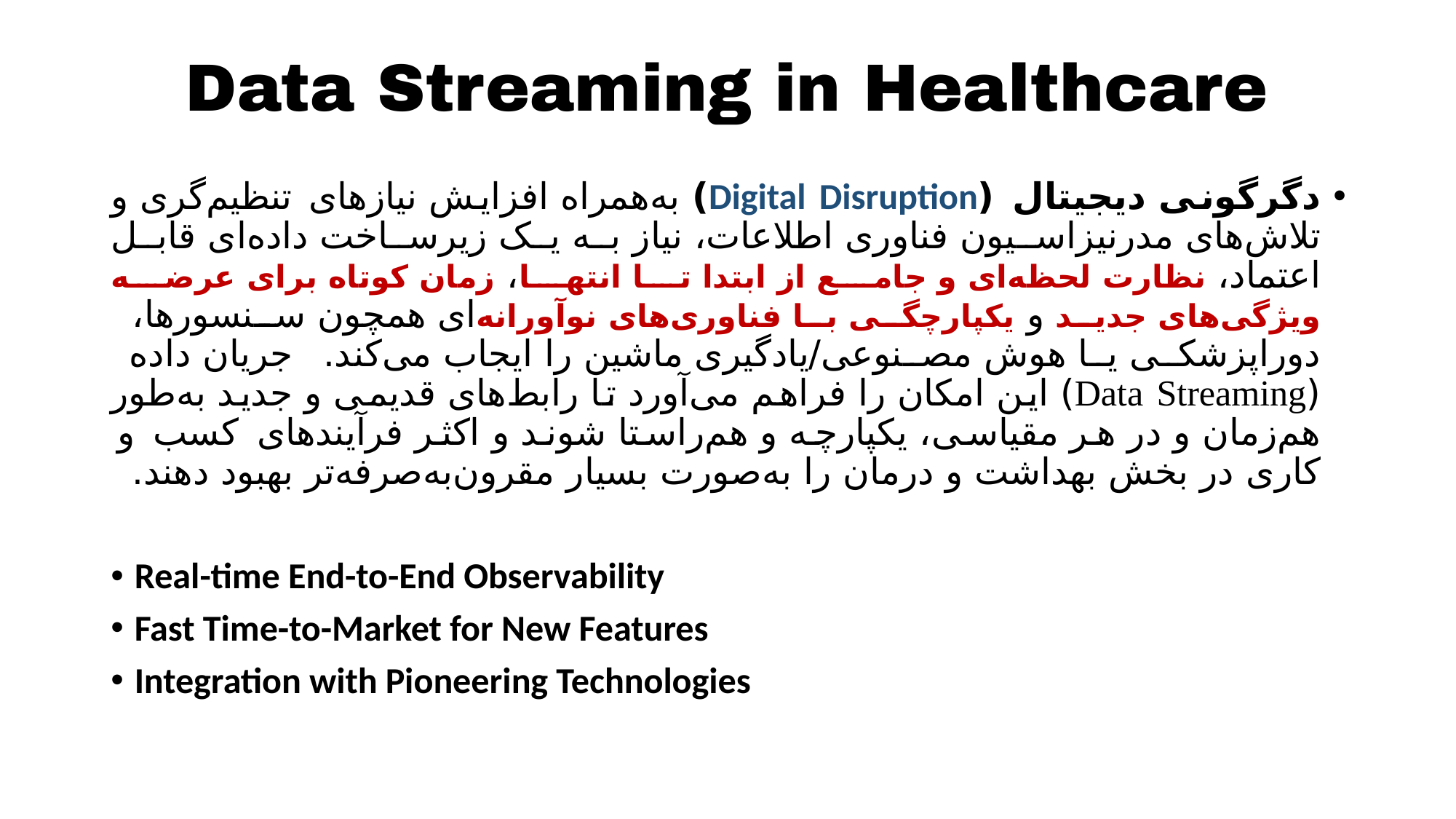

# Data Streaming in Healthcare
دگرگونی دیجیتال (Digital Disruption) به‌همراه افزایش نیازهای تنظیم‌گری و تلاش‌های مدرنیزاسیون فناوری اطلاعات، نیاز به یک زیرساخت داده‌ای قابل اعتماد، نظارت لحظه‌ای و جامع از ابتدا تا انتها، زمان کوتاه برای عرضه ویژگی‌های جدید و یکپارچگی با فناوری‌های نوآورانه‌ای همچون سنسورها، دوراپزشکی یا هوش مصنوعی/یادگیری ماشین را ایجاب می‌کند. جریان داده (Data Streaming) این امکان را فراهم می‌آورد تا رابط‌های قدیمی و جدید به‌طور هم‌زمان و در هر مقیاسی، یکپارچه و هم‌راستا شوند و اکثر فرآیندهای کسب و کاری در بخش بهداشت و درمان را به‌صورت بسیار مقرون‌به‌صرفه‌تر بهبود دهند.

Real-time End-to-End Observability
Fast Time-to-Market for New Features
Integration with Pioneering Technologies